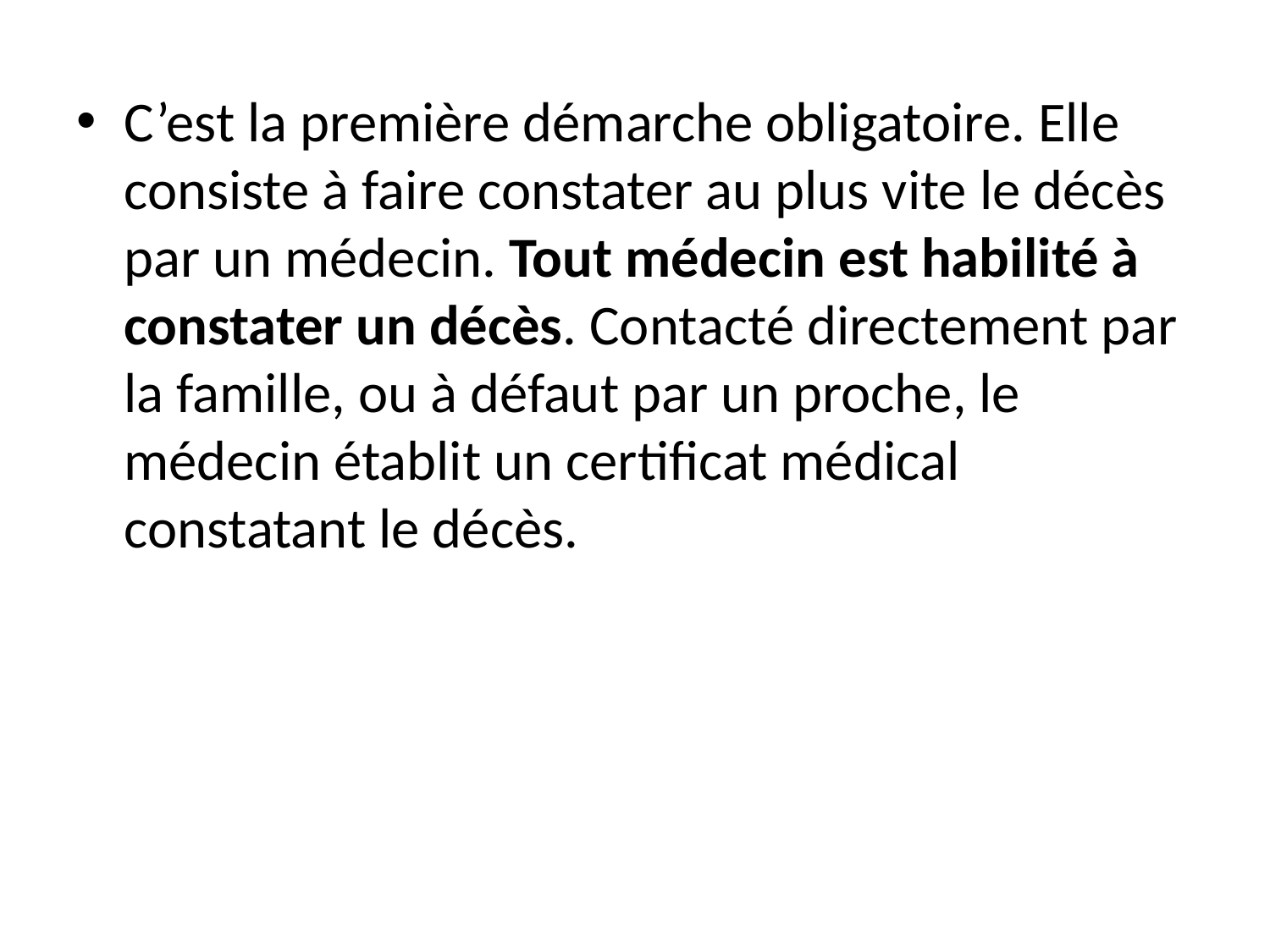

C’est la première démarche obligatoire. Elle consiste à faire constater au plus vite le décès par un médecin. Tout médecin est habilité à constater un décès. Contacté directement par la famille, ou à défaut par un proche, le médecin établit un certificat médical constatant le décès.